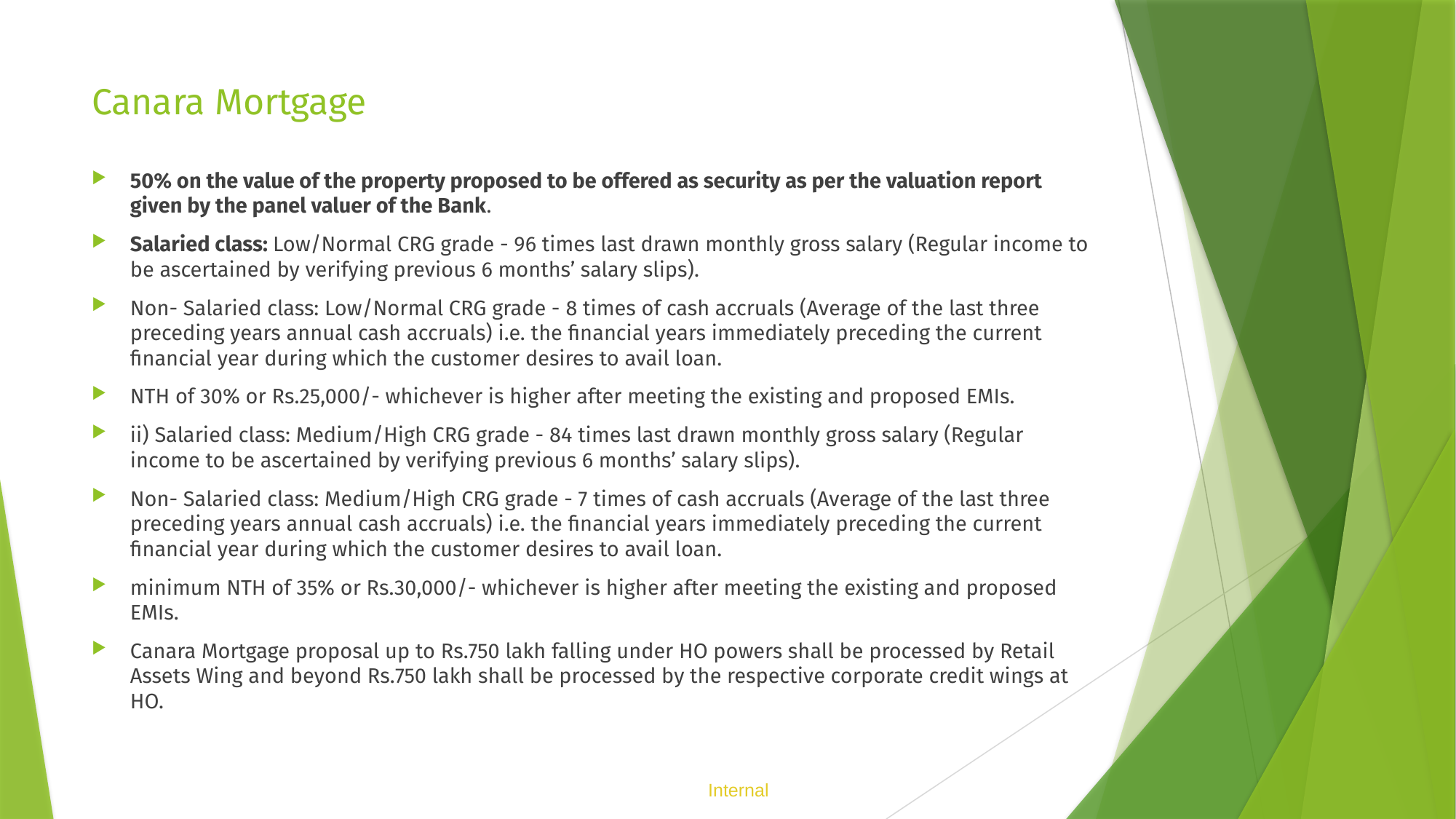

# Canara Mortgage

50% on the value of the property proposed to be offered as security as per the valuation report given by the panel valuer of the Bank.
Salaried class: Low/Normal CRG grade - 96 times last drawn monthly gross salary (Regular income to be ascertained by verifying previous 6 months’ salary slips).
Non- Salaried class: Low/Normal CRG grade - 8 times of cash accruals (Average of the last three preceding years annual cash accruals) i.e. the financial years immediately preceding the current financial year during which the customer desires to avail loan.
NTH of 30% or Rs.25,000/- whichever is higher after meeting the existing and proposed EMIs.
ii) Salaried class: Medium/High CRG grade - 84 times last drawn monthly gross salary (Regular income to be ascertained by verifying previous 6 months’ salary slips).
Non- Salaried class: Medium/High CRG grade - 7 times of cash accruals (Average of the last three preceding years annual cash accruals) i.e. the financial years immediately preceding the current financial year during which the customer desires to avail loan.
minimum NTH of 35% or Rs.30,000/- whichever is higher after meeting the existing and proposed EMIs.
Canara Mortgage proposal up to Rs.750 lakh falling under HO powers shall be processed by Retail Assets Wing and beyond Rs.750 lakh shall be processed by the respective corporate credit wings at HO.

Internal